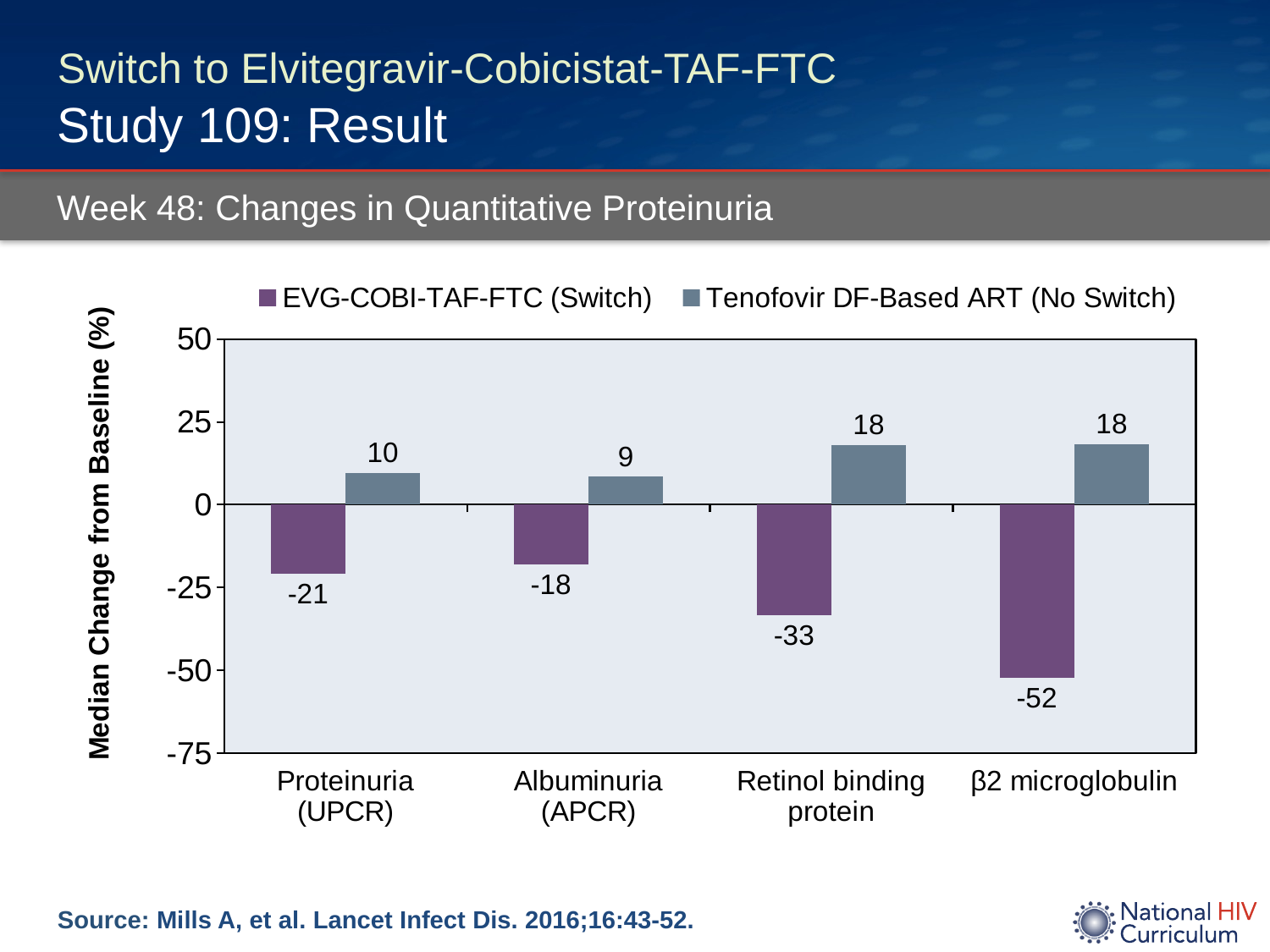

# Switch to Elvitegravir-Cobicistat-TAF-FTC Study 109: Result
Week 48: Changes in Quantitative Proteinuria

### Chart

| Category | EVG-COBI-TAF-FTC (Switch) | Tenofovir DF-Based ART (No Switch) |
|---|---|---|
| Proteinuria (UPCR) | -20.9 | 9.6 |
| Albuminuria (APCR) | -17.9 | 8.5 |
| Retinol binding protein | -33.4 | 18.1 |
| β2 microglobulin | -52.3 | 18.3 |
Source: Mills A, et al. Lancet Infect Dis. 2016;16:43-52.